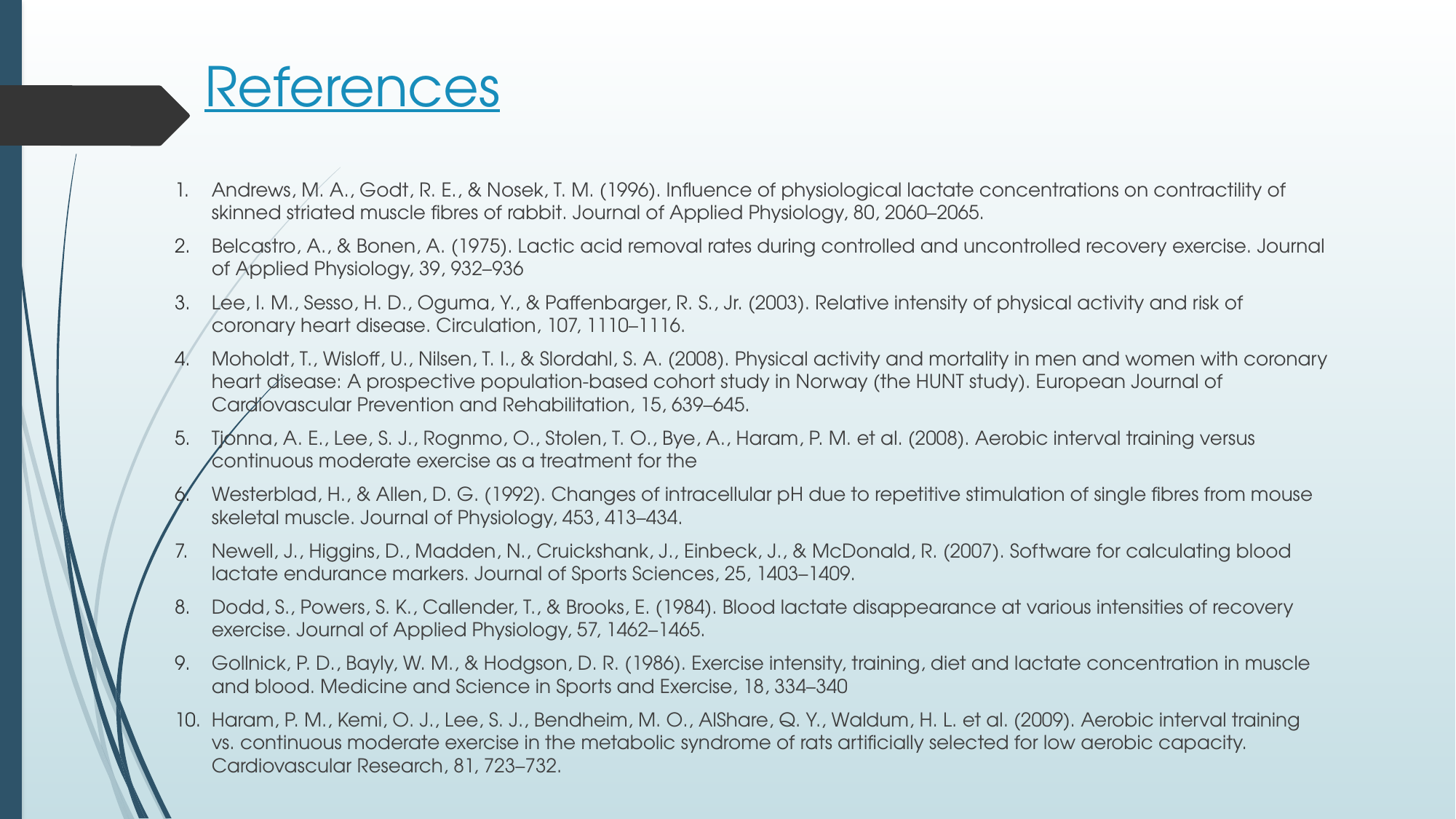

# References
Andrews, M. A., Godt, R. E., & Nosek, T. M. (1996). Influence of physiological lactate concentrations on contractility of skinned striated muscle fibres of rabbit. Journal of Applied Physiology, 80, 2060–2065.
Belcastro, A., & Bonen, A. (1975). Lactic acid removal rates during controlled and uncontrolled recovery exercise. Journal of Applied Physiology, 39, 932–936
Lee, I. M., Sesso, H. D., Oguma, Y., & Paffenbarger, R. S., Jr. (2003). Relative intensity of physical activity and risk of coronary heart disease. Circulation, 107, 1110–1116.
Moholdt, T., Wisloff, U., Nilsen, T. I., & Slordahl, S. A. (2008). Physical activity and mortality in men and women with coronary heart disease: A prospective population-based cohort study in Norway (the HUNT study). European Journal of Cardiovascular Prevention and Rehabilitation, 15, 639–645.
Tjonna, A. E., Lee, S. J., Rognmo, O., Stolen, T. O., Bye, A., Haram, P. M. et al. (2008). Aerobic interval training versus continuous moderate exercise as a treatment for the
Westerblad, H., & Allen, D. G. (1992). Changes of intracellular pH due to repetitive stimulation of single fibres from mouse skeletal muscle. Journal of Physiology, 453, 413–434.
Newell, J., Higgins, D., Madden, N., Cruickshank, J., Einbeck, J., & McDonald, R. (2007). Software for calculating blood lactate endurance markers. Journal of Sports Sciences, 25, 1403–1409.
Dodd, S., Powers, S. K., Callender, T., & Brooks, E. (1984). Blood lactate disappearance at various intensities of recovery exercise. Journal of Applied Physiology, 57, 1462–1465.
Gollnick, P. D., Bayly, W. M., & Hodgson, D. R. (1986). Exercise intensity, training, diet and lactate concentration in muscle and blood. Medicine and Science in Sports and Exercise, 18, 334–340
Haram, P. M., Kemi, O. J., Lee, S. J., Bendheim, M. O., AlShare, Q. Y., Waldum, H. L. et al. (2009). Aerobic interval training vs. continuous moderate exercise in the metabolic syndrome of rats artificially selected for low aerobic capacity. Cardiovascular Research, 81, 723–732.